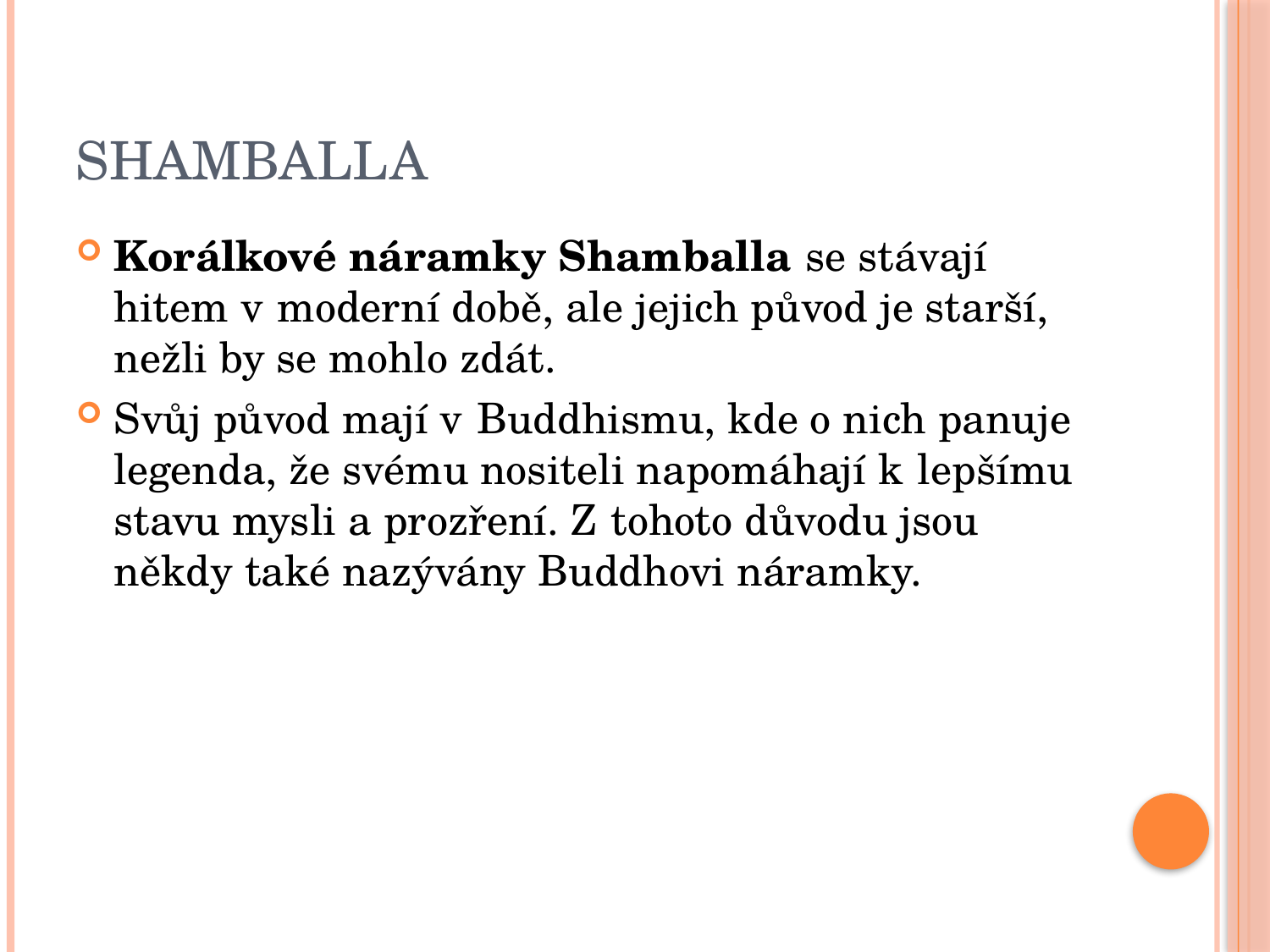

# Shamballa
Korálkové náramky Shamballa se stávají hitem v moderní době, ale jejich původ je starší, nežli by se mohlo zdát.
Svůj původ mají v Buddhismu, kde o nich panuje legenda, že svému nositeli napomáhají k lepšímu stavu mysli a prozření. Z tohoto důvodu jsou někdy také nazývány Buddhovi náramky.